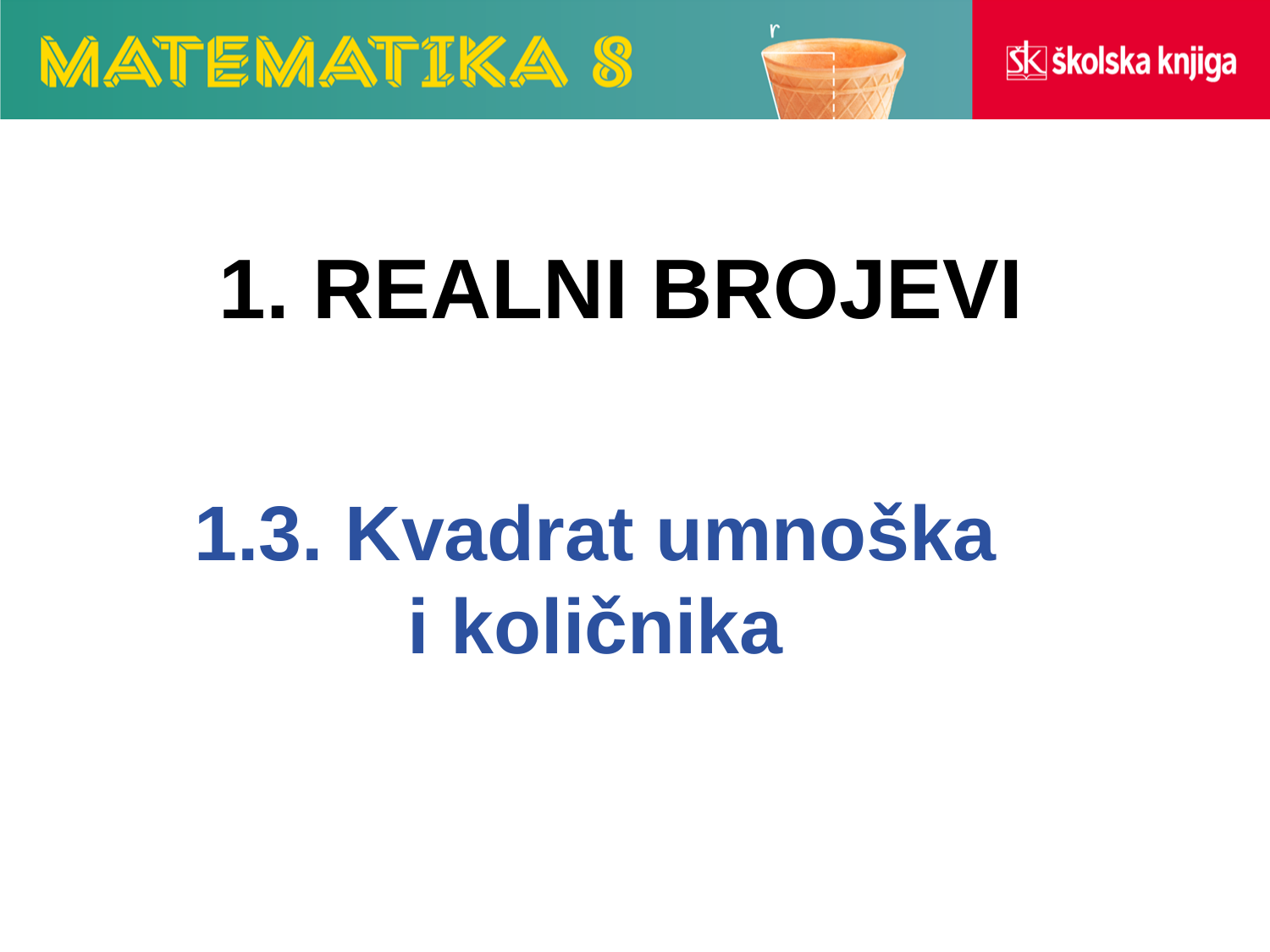

# 1. REALNI BROJEVI. REALNI BROJEVI1
1.3. Kvadrat umnoška i količnika